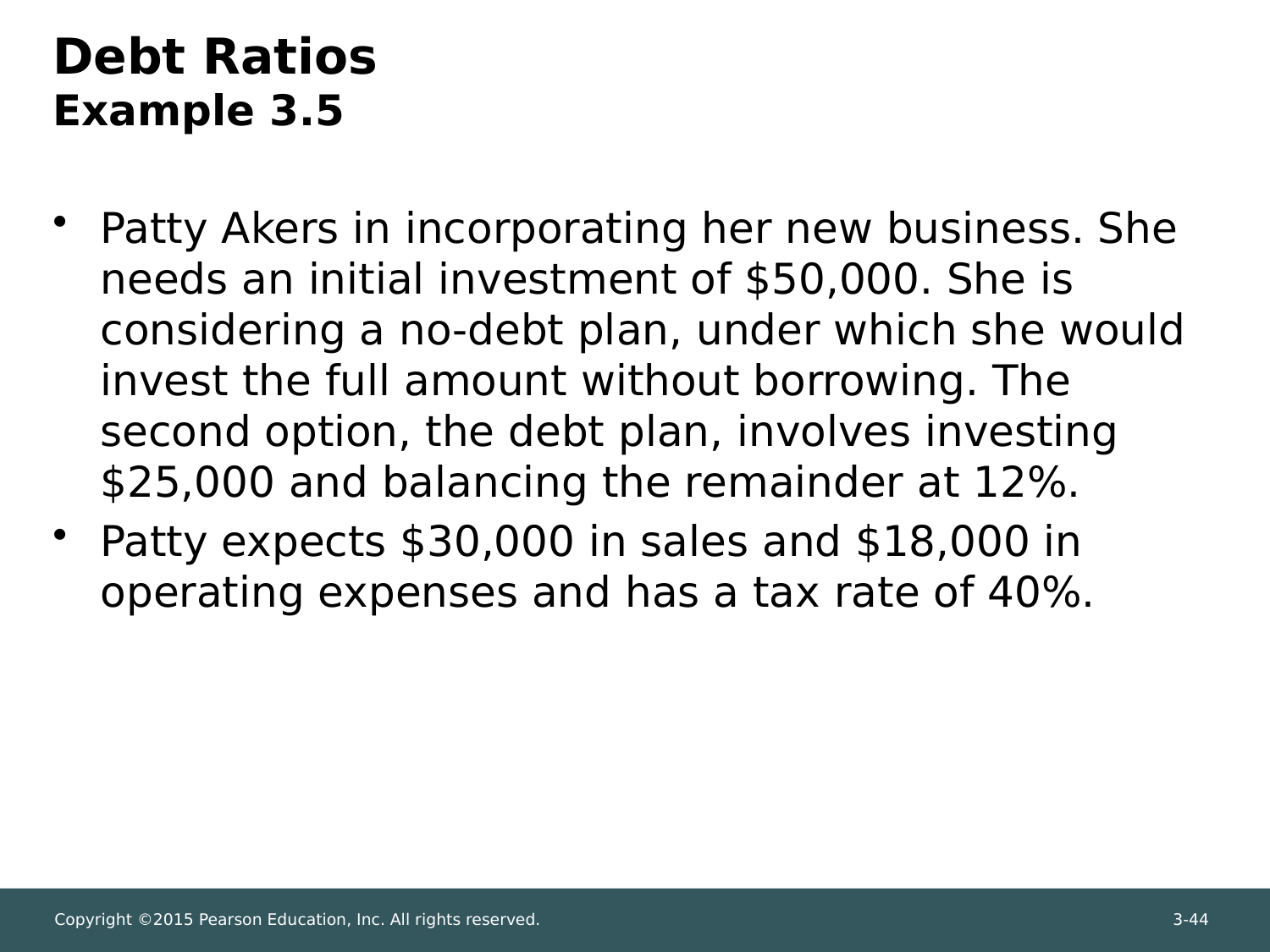

# Debt Ratios Example 3.5
Patty Akers in incorporating her new business. She needs an initial investment of $50,000. She is considering a no-debt plan, under which she would invest the full amount without borrowing. The second option, the debt plan, involves investing $25,000 and balancing the remainder at 12%.
Patty expects $30,000 in sales and $18,000 in operating expenses and has a tax rate of 40%.